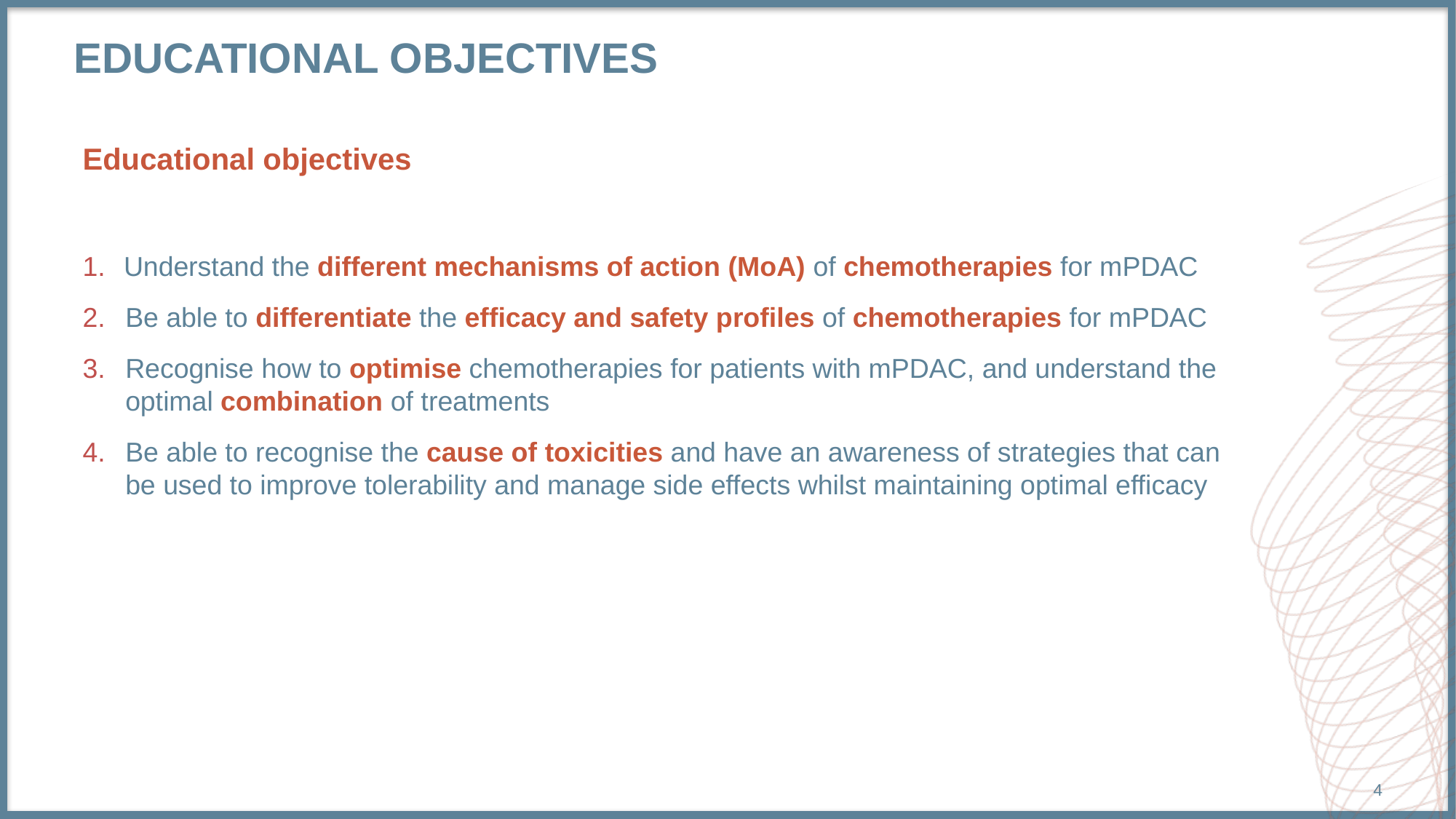

# Educational objectives
Educational objectives

Understand the different mechanisms of action (MoA) of chemotherapies for mPDAC
Be able to differentiate the efficacy and safety profiles of chemotherapies for mPDAC
Recognise how to optimise chemotherapies for patients with mPDAC, and understand the optimal combination of treatments
Be able to recognise the cause of toxicities and have an awareness of strategies that can be used to improve tolerability and manage side effects whilst maintaining optimal efficacy

4